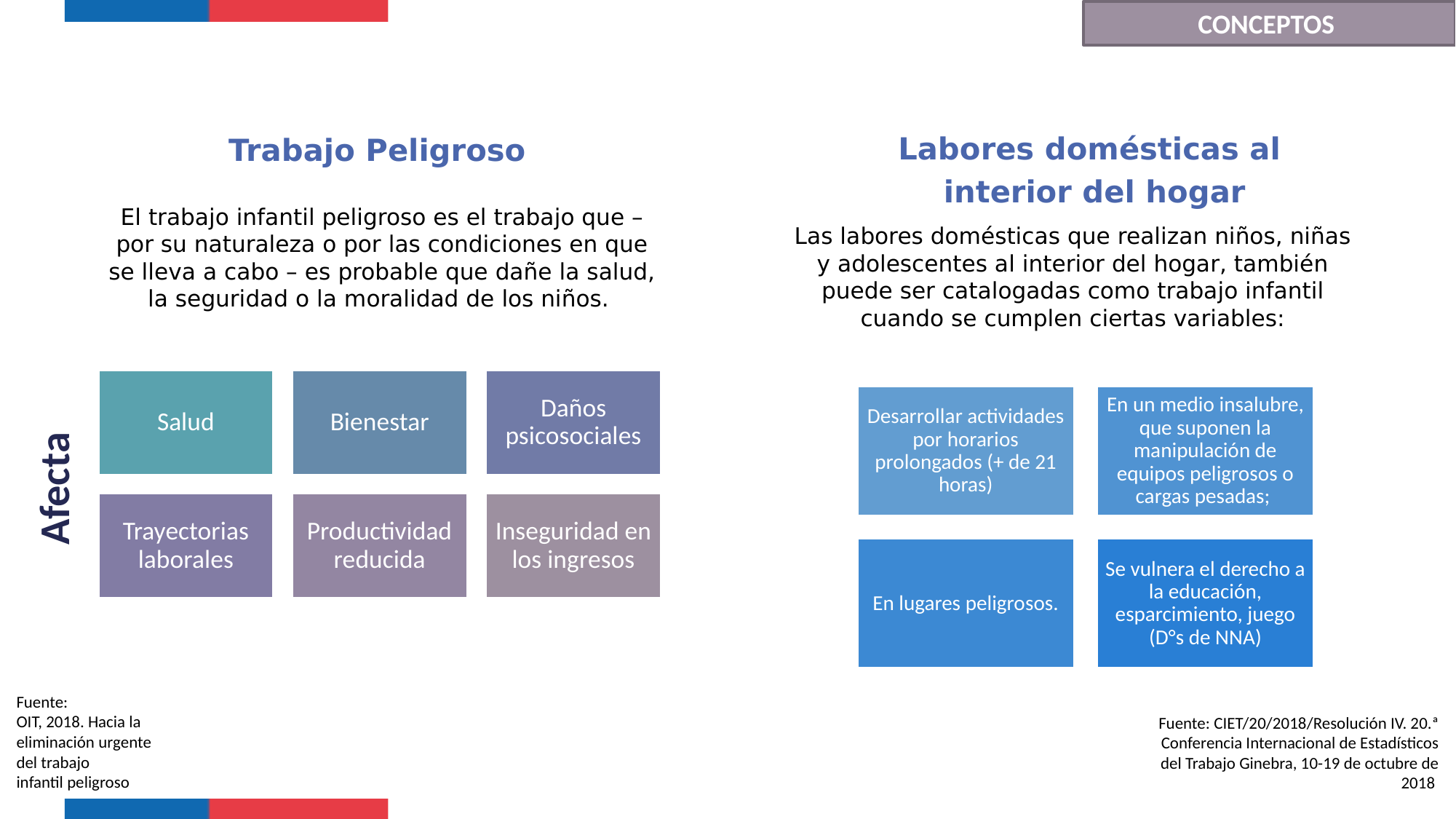

CONCEPTOS
Labores domésticas al
interior del hogar
Trabajo Peligroso
El trabajo infantil peligroso es el trabajo que – por su naturaleza o por las condiciones en que se lleva a cabo – es probable que dañe la salud, la seguridad o la moralidad de los niños.
Las labores domésticas que realizan niños, niñas y adolescentes al interior del hogar, también puede ser catalogadas como trabajo infantil cuando se cumplen ciertas variables:
Salud
Bienestar
Daños psicosociales
Trayectorias laborales
Productividad reducida
Inseguridad en los ingresos
Desarrollar actividades por horarios prolongados (+ de 21 horas)
En un medio insalubre, que suponen la manipulación de equipos peligrosos o cargas pesadas;
En lugares peligrosos.
Se vulnera el derecho a la educación, esparcimiento, juego (D°s de NNA)
Afecta
Fuente:
OIT, 2018. Hacia la eliminación urgente del trabajo infantil peligroso
Fuente: CIET/20/2018/Resolución IV. 20.ª Conferencia Internacional de Estadísticos del Trabajo Ginebra, 10-19 de octubre de 2018